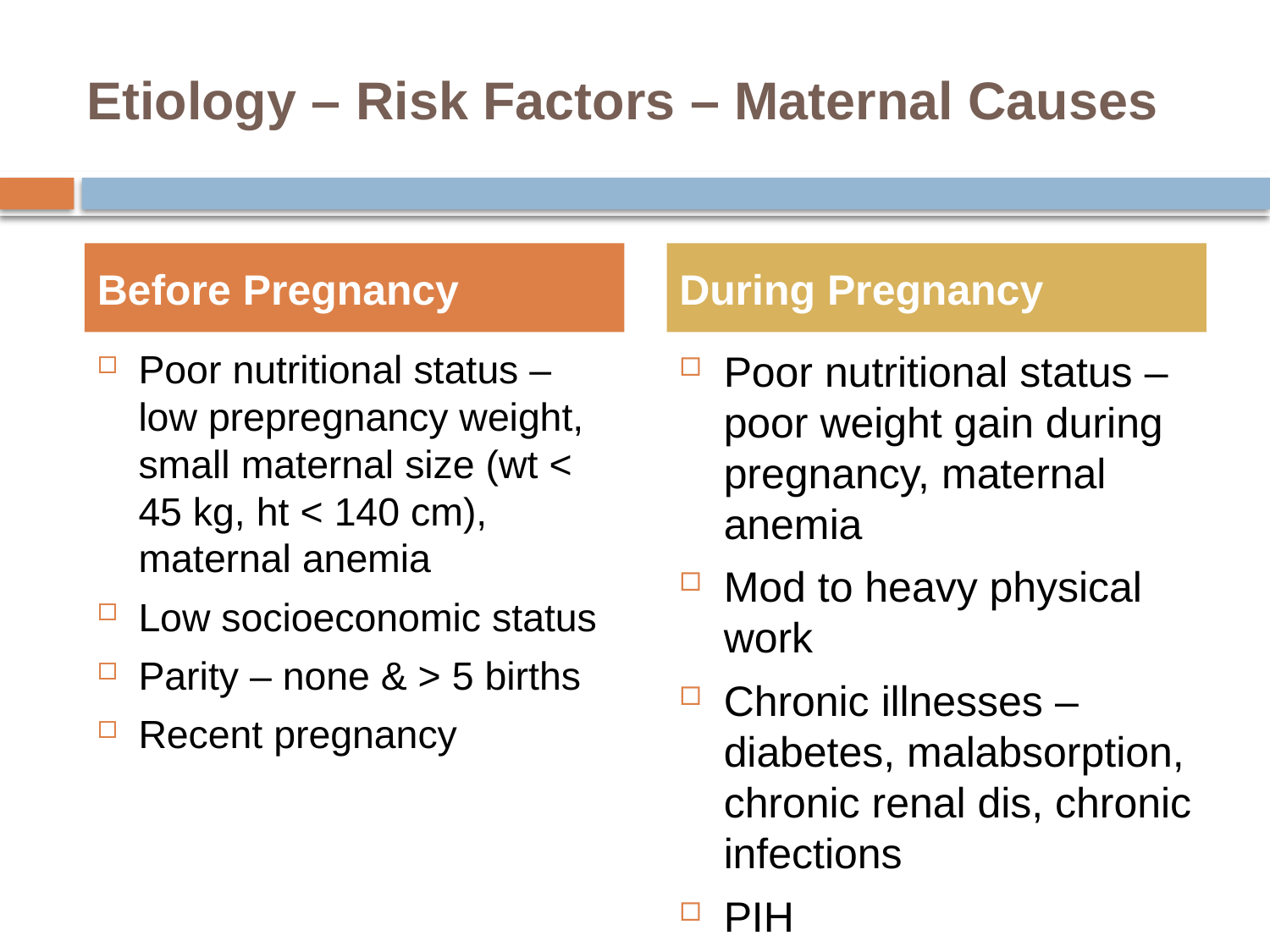

# Etiology – Risk Factors – Maternal Causes
Before Pregnancy
During Pregnancy
Poor nutritional status – low prepregnancy weight, small maternal size (wt < 45 kg, ht < 140 cm), maternal anemia
Low socioeconomic status
Parity – none & > 5 births
Recent pregnancy

Poor nutritional status – poor weight gain during pregnancy, maternal anemia
Mod to heavy physical work
Chronic illnesses – diabetes, malabsorption, chronic renal dis, chronic infections
PIH
Smoking, alcohol
Teratogenic drugs